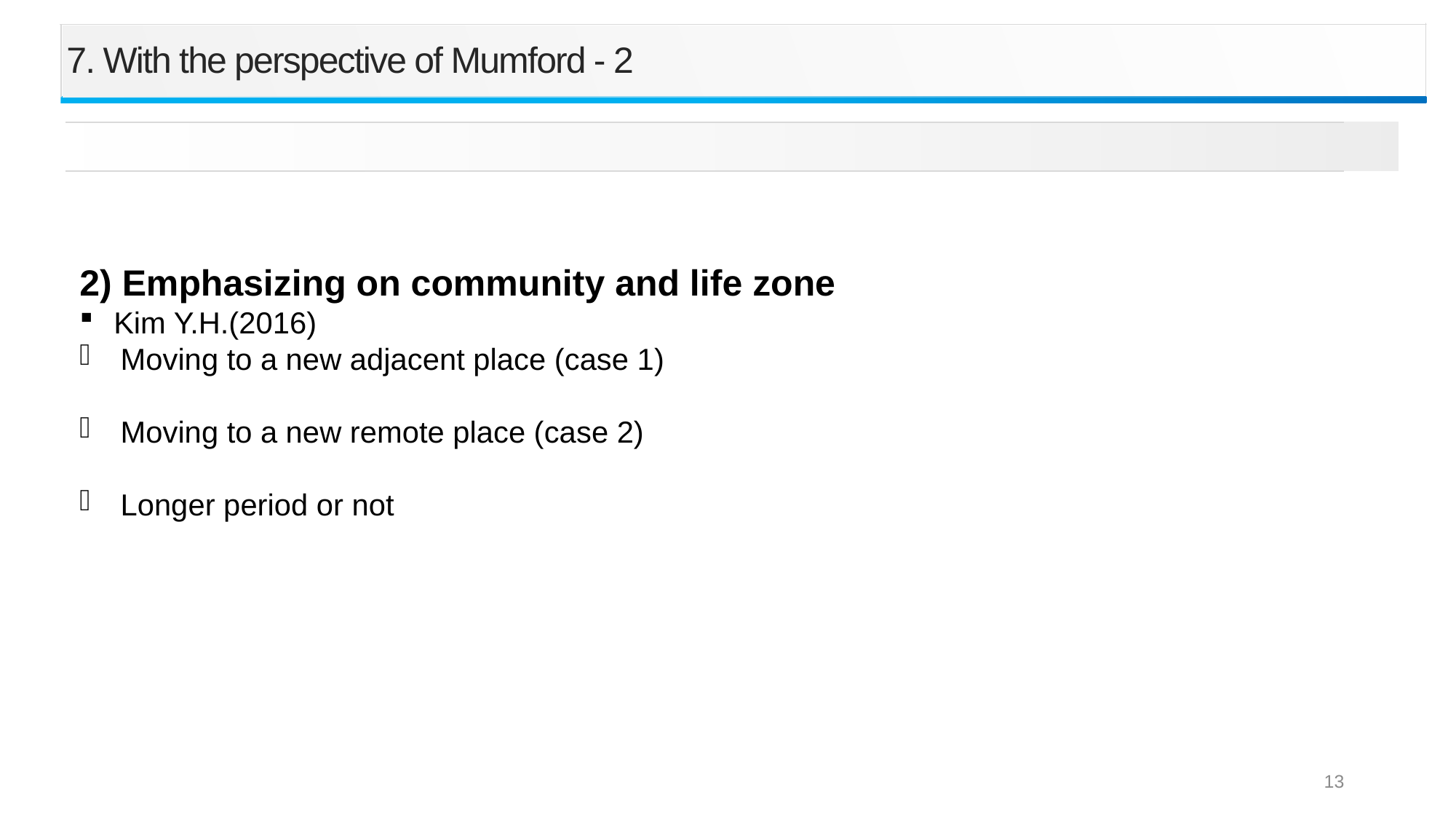

7. With the perspective of Mumford - 2

2) Emphasizing on community and life zone
Kim Y.H.(2016)
Moving to a new adjacent place (case 1)

Moving to a new remote place (case 2)

Longer period or not

13